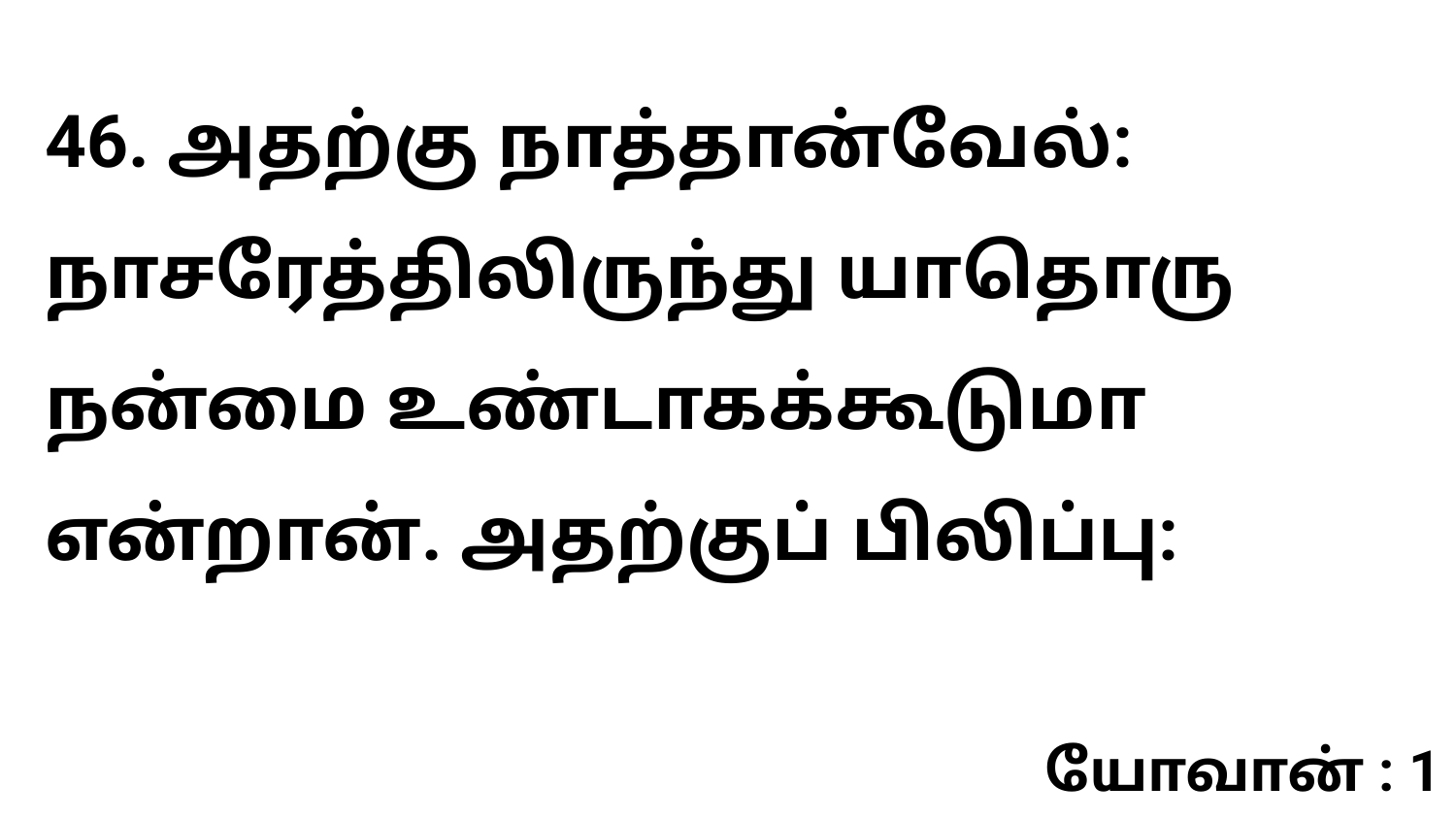

46. அதற்கு நாத்தான்வேல்: நாசரேத்திலிருந்து யாதொரு நன்மை உண்டாகக்கூடுமா என்றான். அதற்குப் பிலிப்பு:
யோவான் : 1